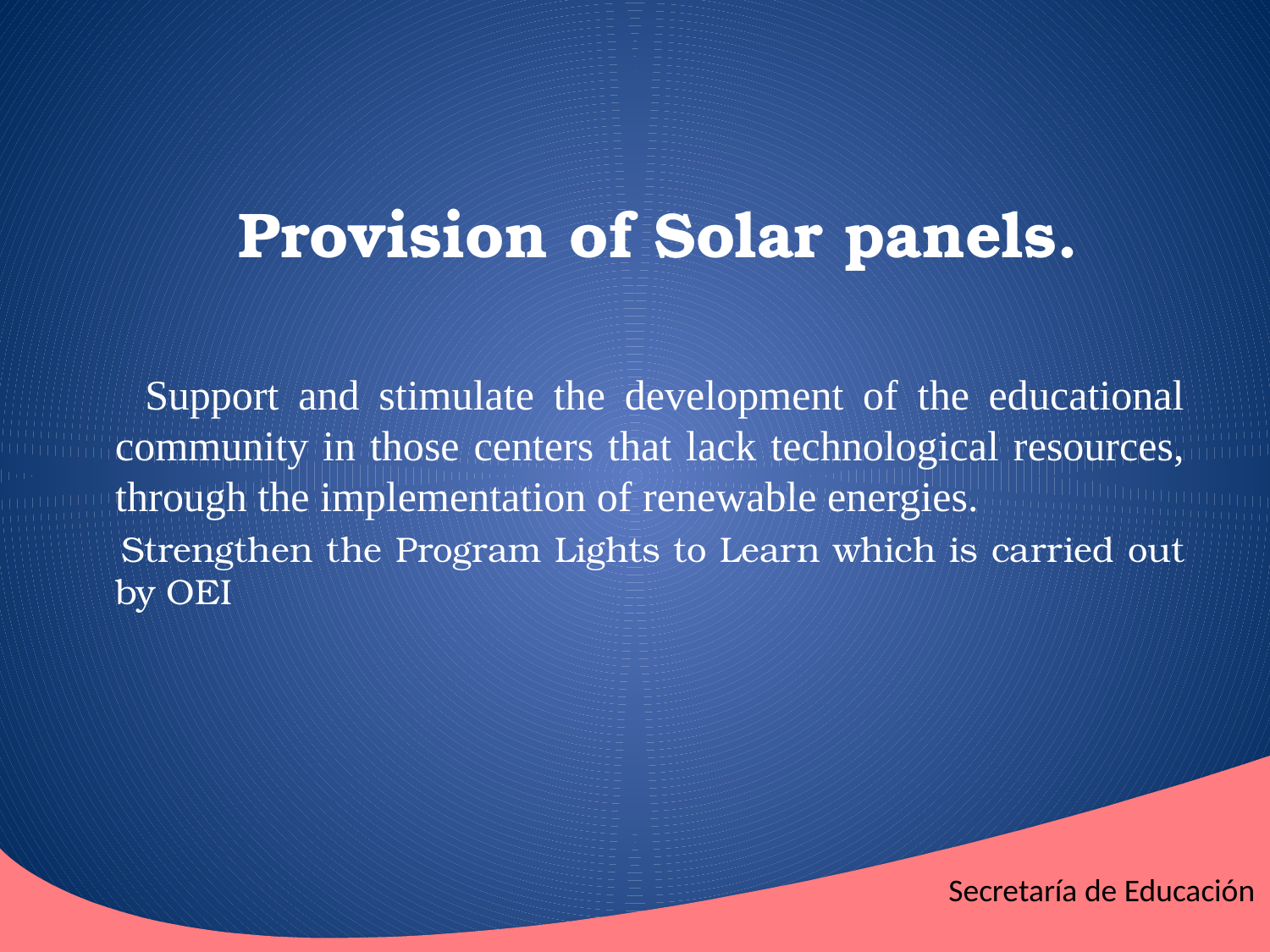

Provision of Solar panels.

    Support and stimulate the development of the educational community in those centers that lack technological resources, through the implementation of renewable energies.
    Strengthen the Program Lights to Learn which is carried out by OEI

Secretaría de Educación